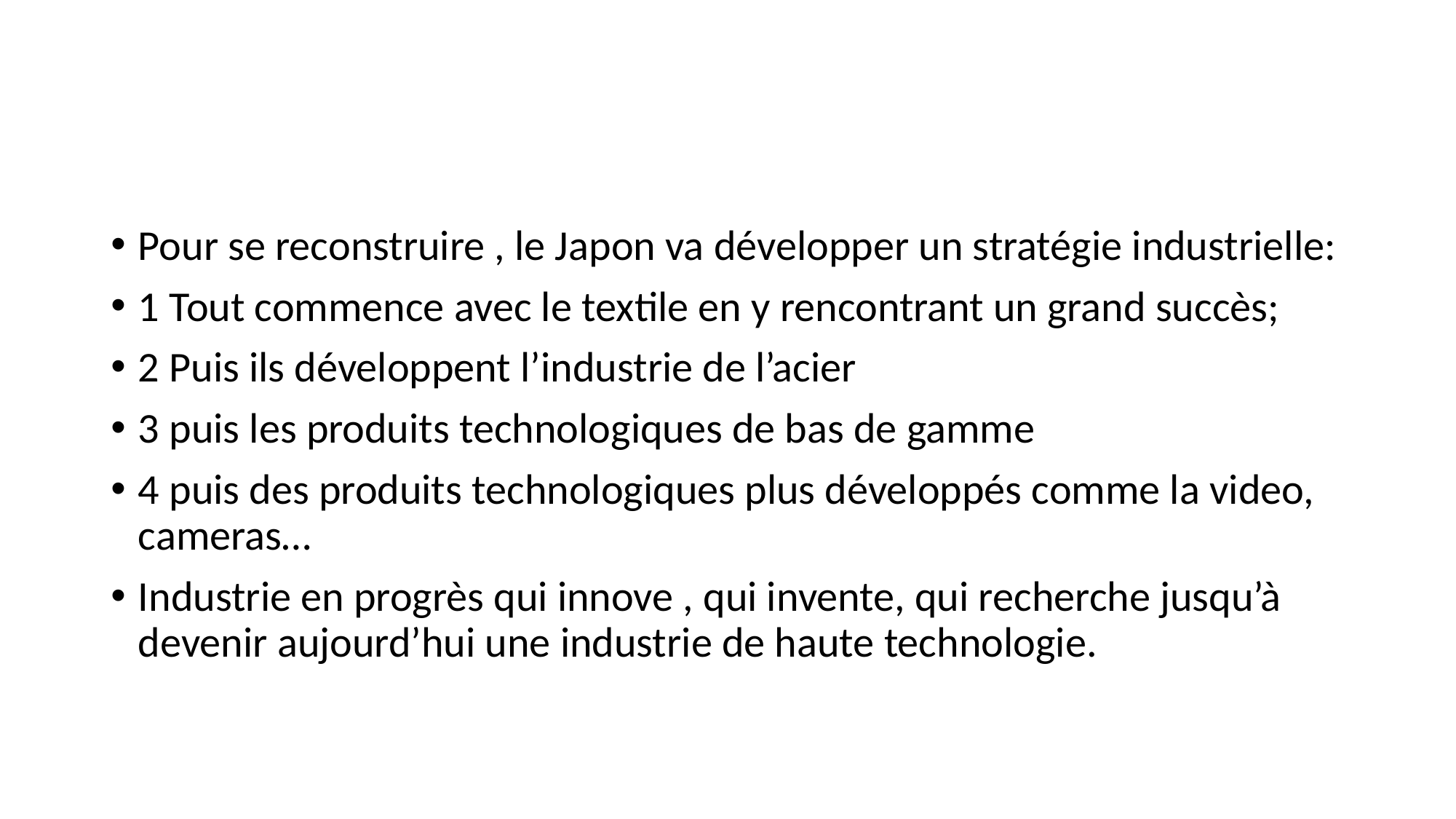

#
Pour se reconstruire , le Japon va développer un stratégie industrielle:
1 Tout commence avec le textile en y rencontrant un grand succès;
2 Puis ils développent l’industrie de l’acier
3 puis les produits technologiques de bas de gamme
4 puis des produits technologiques plus développés comme la video, cameras…
Industrie en progrès qui innove , qui invente, qui recherche jusqu’à devenir aujourd’hui une industrie de haute technologie.